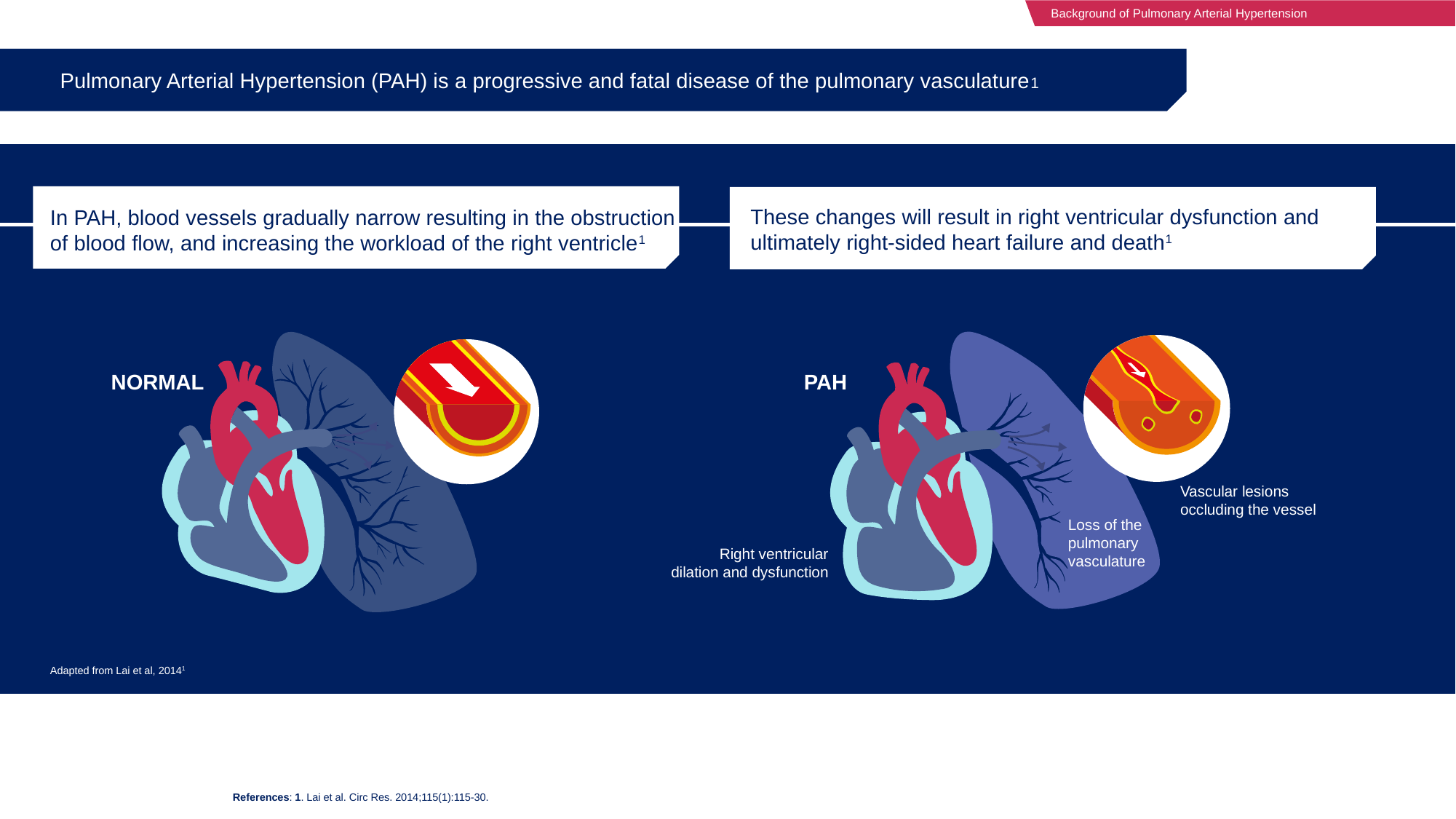

Background of Pulmonary Arterial Hypertension
Pulmonary Arterial Hypertension (PAH) is a progressive and fatal disease of the pulmonary vasculature1

In PAH, blood vessels gradually narrow resulting in the obstruction of blood flow, and increasing the workload of the right ventricle1

These changes will result in right ventricular dysfunction and ultimately right-sided heart failure and death1

NORMAL
PAH
Vascular lesions occluding the vessel
Loss of the pulmonary vasculature
Right ventricular
dilation and dysfunction
Adapted from Lai et al, 20141
References: 1. Lai et al. Circ Res. 2014;115(1):115-30.